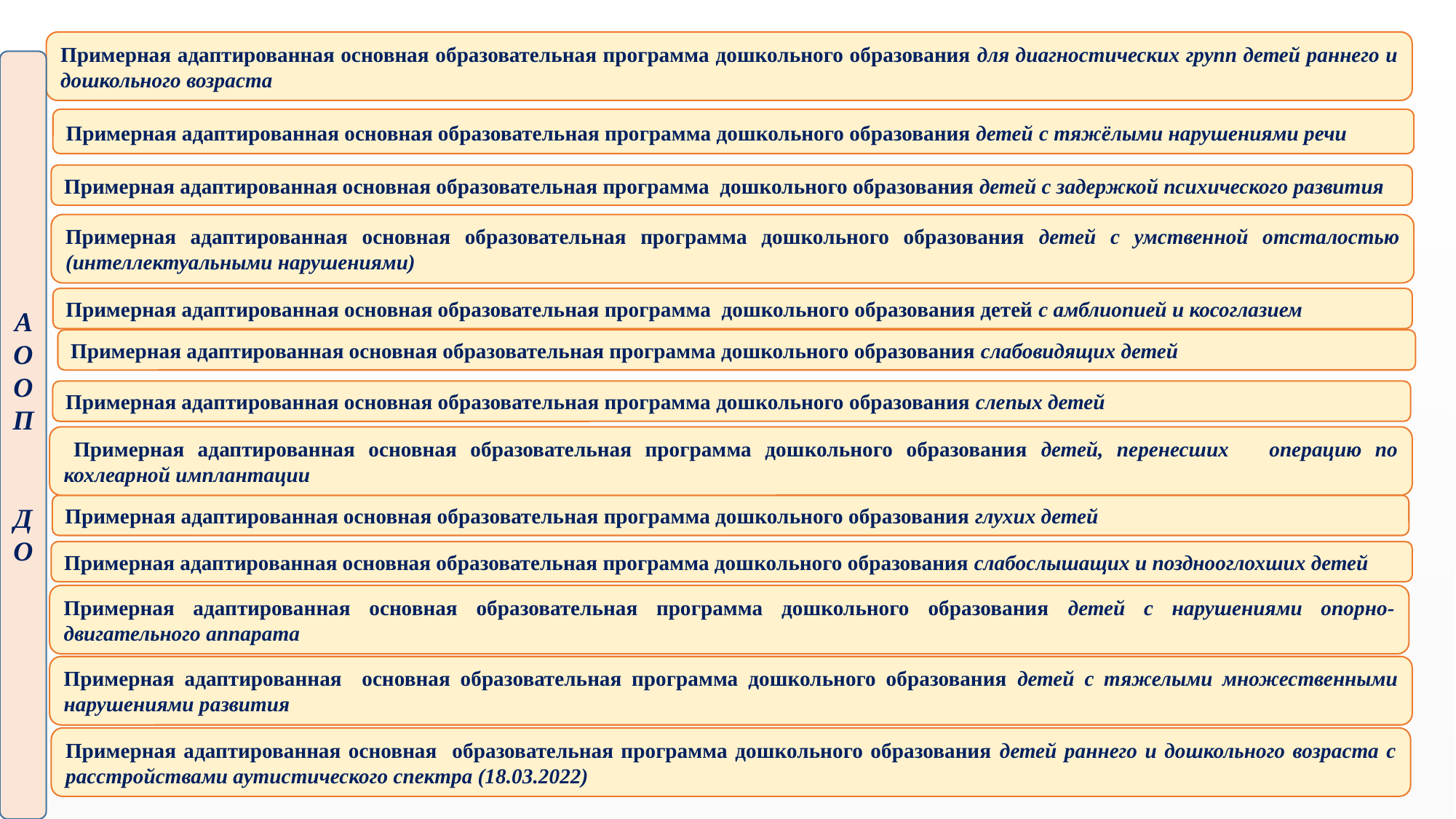

Примерная адаптированная основная образовательная программа дошкольного образования для диагностических групп детей раннего и дошкольного возраста
АООП

 ДО
Примерная адаптированная основная образовательная программа дошкольного образования детей с тяжёлыми нарушениями речи
Примерная адаптированная основная образовательная программа  дошкольного образования детей с задержкой психического развития
Примерная адаптированная основная образовательная программа дошкольного образования детей с умственной отсталостью (интеллектуальными нарушениями)
Примерная адаптированная основная образовательная программа  дошкольного образования детей с амблиопией и косоглазием
Примерная адаптированная основная образовательная программа дошкольного образования слабовидящих детей
Примерная адаптированная основная образовательная программа дошкольного образования слепых детей
Примерная адаптированная основная образовательная программа дошкольного образования детей, перенесших   операцию по кохлеарной имплантации
Примерная адаптированная основная образовательная программа дошкольного образования глухих детей
Примерная адаптированная основная образовательная программа дошкольного образования слабослышащих и позднооглохших детей
Примерная адаптированная основная образовательная программа дошкольного образования детей с нарушениями опорно-двигательного аппарата
Примерная адаптированная  основная образовательная программа дошкольного образования детей с тяжелыми множественными нарушениями развития
Примерная адаптированная основная  образовательная программа дошкольного образования детей раннего и дошкольного возраста с расстройствами аутистического спектра (18.03.2022)